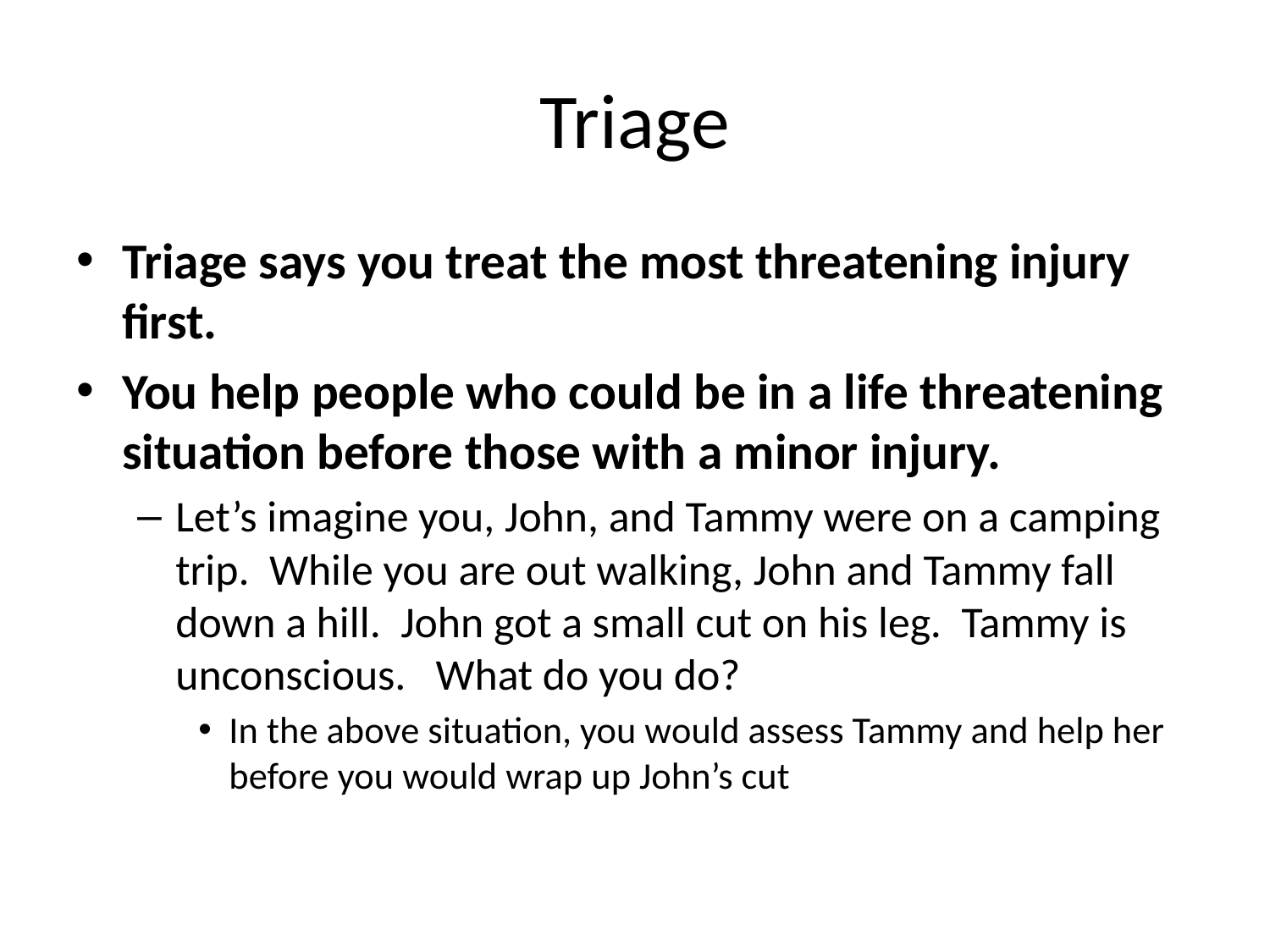

# Triage
Triage says you treat the most threatening injury first.
You help people who could be in a life threatening situation before those with a minor injury.
Let’s imagine you, John, and Tammy were on a camping trip.  While you are out walking, John and Tammy fall down a hill.  John got a small cut on his leg.  Tammy is unconscious.   What do you do?
In the above situation, you would assess Tammy and help her before you would wrap up John’s cut